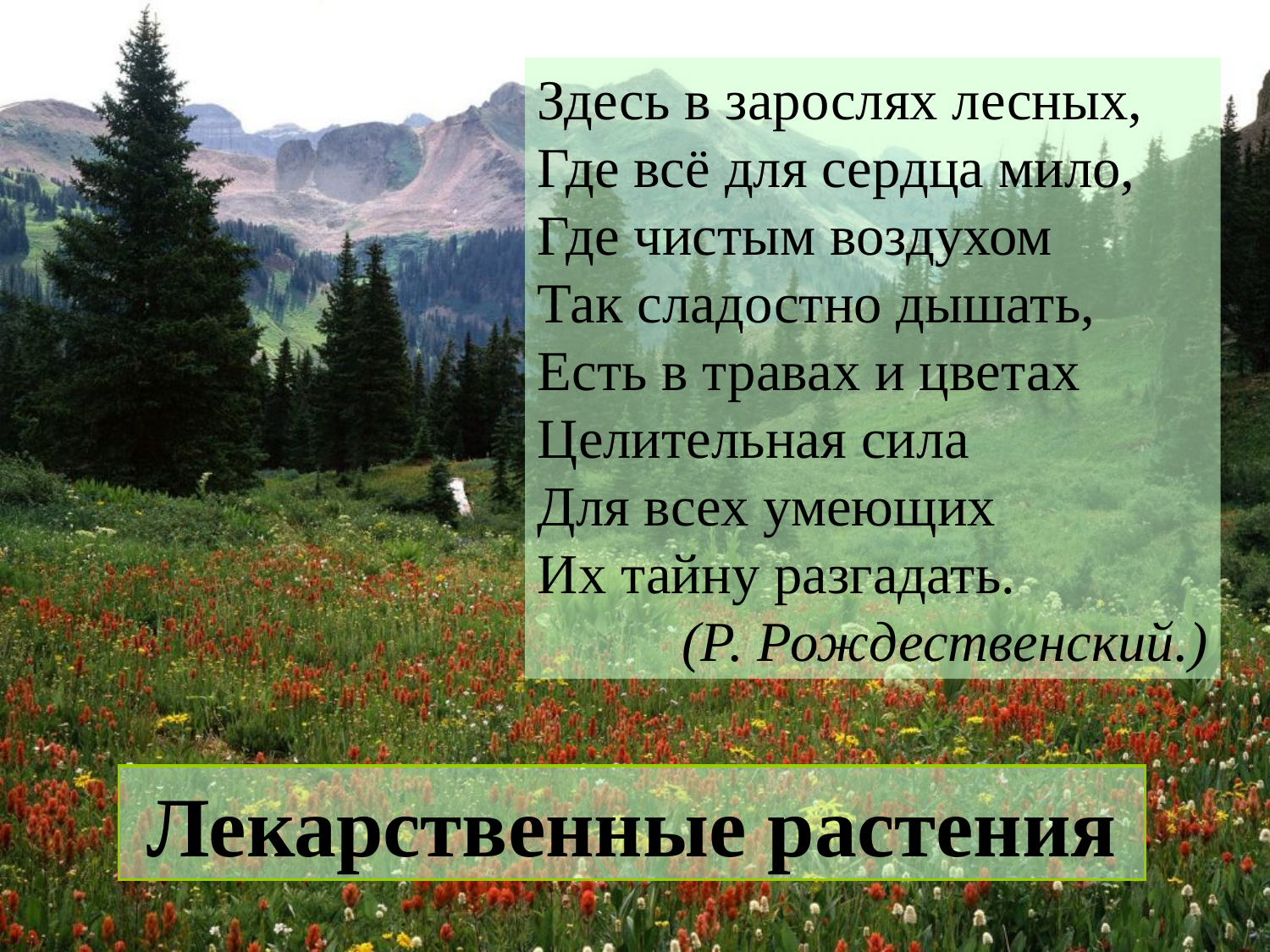

Здесь в зарослях лесных,
Где всё для сердца мило,
Где чистым воздухом
Так сладостно дышать,
Есть в травах и цветах
Целительная сила
Для всех умеющих
Их тайну разгадать.
         (Р. Рождественский.)
Лекарственные растения